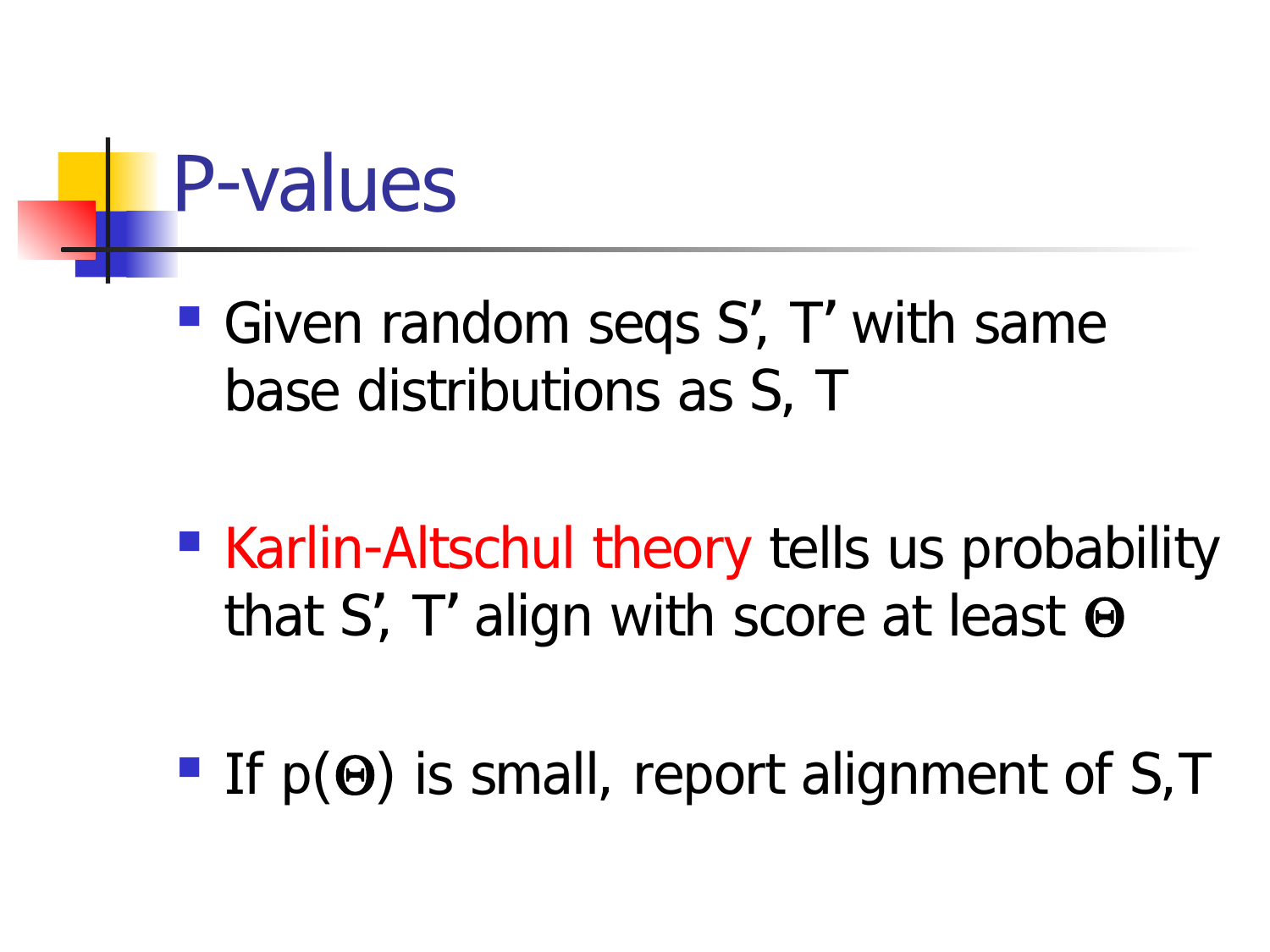

# P-values
Given random seqs S’, T’ with same  base distributions as S, T

Karlin-Altschul theory tells us probability that S’, T’ align with score at least Θ

If p(Θ) is small, report alignment of S,T